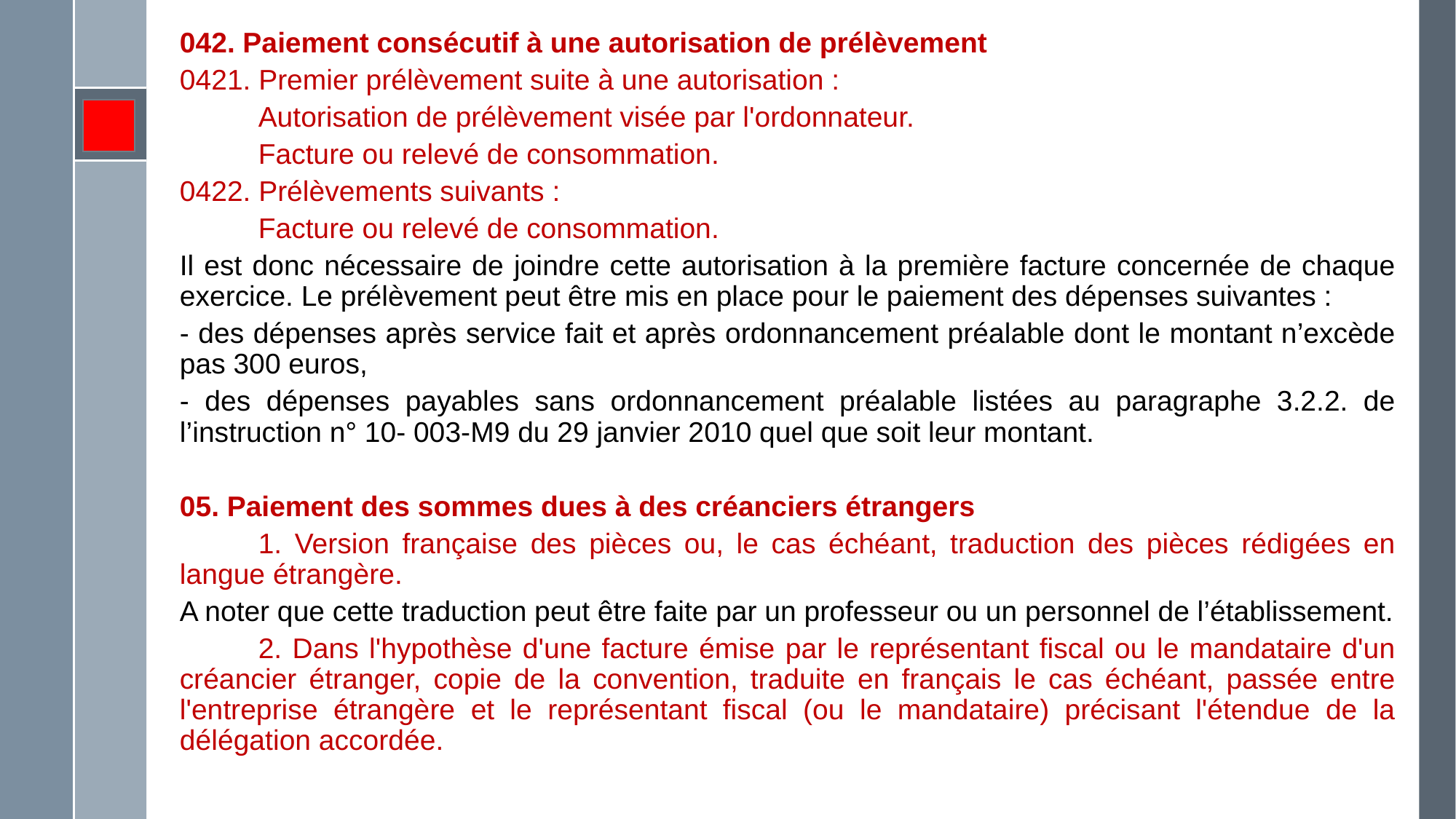

042. Paiement consécutif à une autorisation de prélèvement
0421. Premier prélèvement suite à une autorisation :
	Autorisation de prélèvement visée par l'ordonnateur.
	Facture ou relevé de consommation.
0422. Prélèvements suivants :
	Facture ou relevé de consommation.
Il est donc nécessaire de joindre cette autorisation à la première facture concernée de chaque exercice. Le prélèvement peut être mis en place pour le paiement des dépenses suivantes :
- des dépenses après service fait et après ordonnancement préalable dont le montant n’excède pas 300 euros,
- des dépenses payables sans ordonnancement préalable listées au paragraphe 3.2.2. de l’instruction n° 10- 003-M9 du 29 janvier 2010 quel que soit leur montant.

05. Paiement des sommes dues à des créanciers étrangers
	1. Version française des pièces ou, le cas échéant, traduction des pièces rédigées en langue étrangère.
A noter que cette traduction peut être faite par un professeur ou un personnel de l’établissement.
	2. Dans l'hypothèse d'une facture émise par le représentant fiscal ou le mandataire d'un créancier étranger, copie de la convention, traduite en français le cas échéant, passée entre l'entreprise étrangère et le représentant fiscal (ou le mandataire) précisant l'étendue de la délégation accordée.